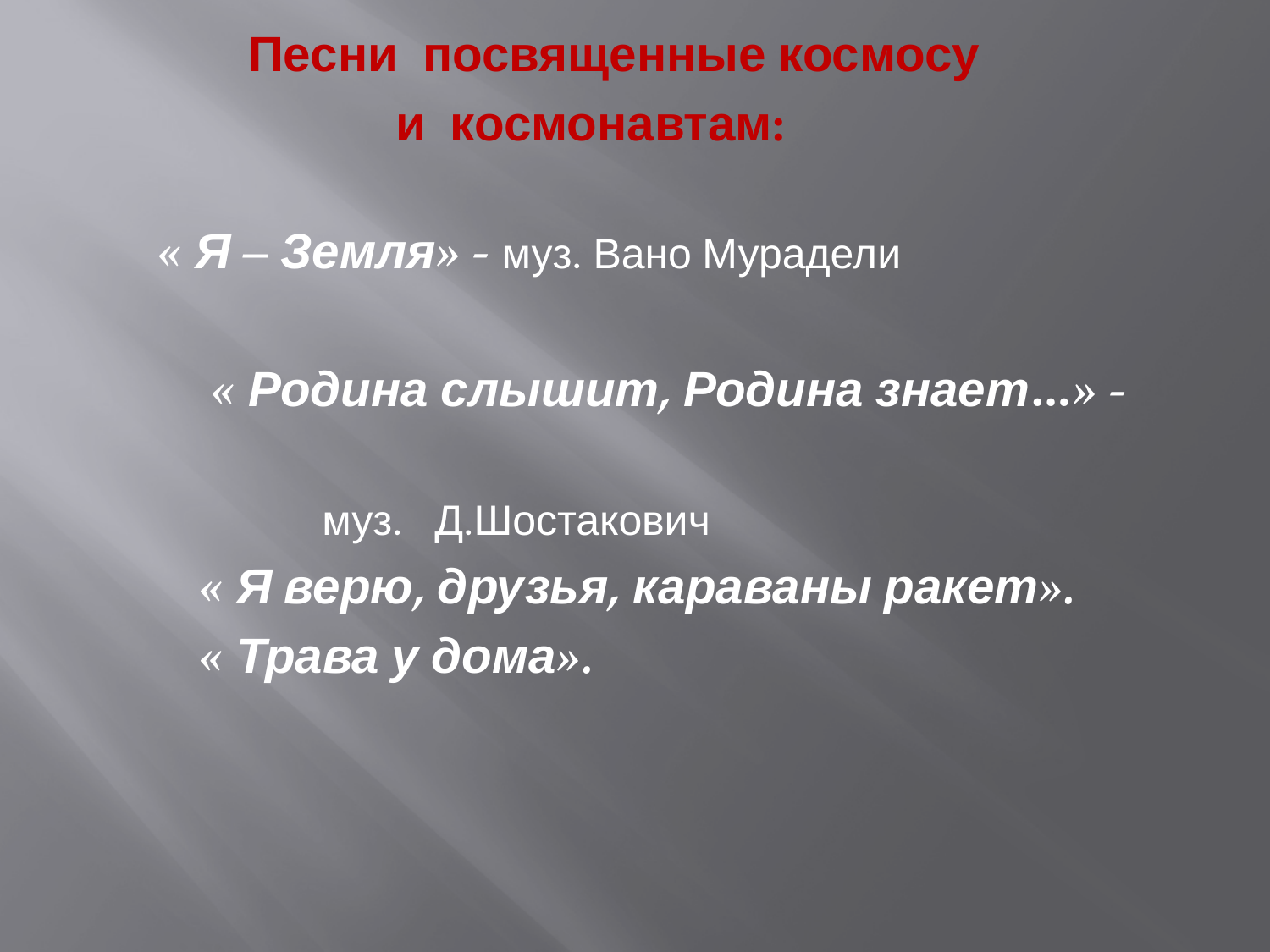

Песни  посвященные космосу
                          и  космонавтам:
                                                                                               « Я – Земля» - муз. Вано Мурадели

           « Родина слышит, Родина знает…» -
                    муз.   Д.Шостакович
          « Я верю, друзья, караваны ракет».
          « Трава у дома».